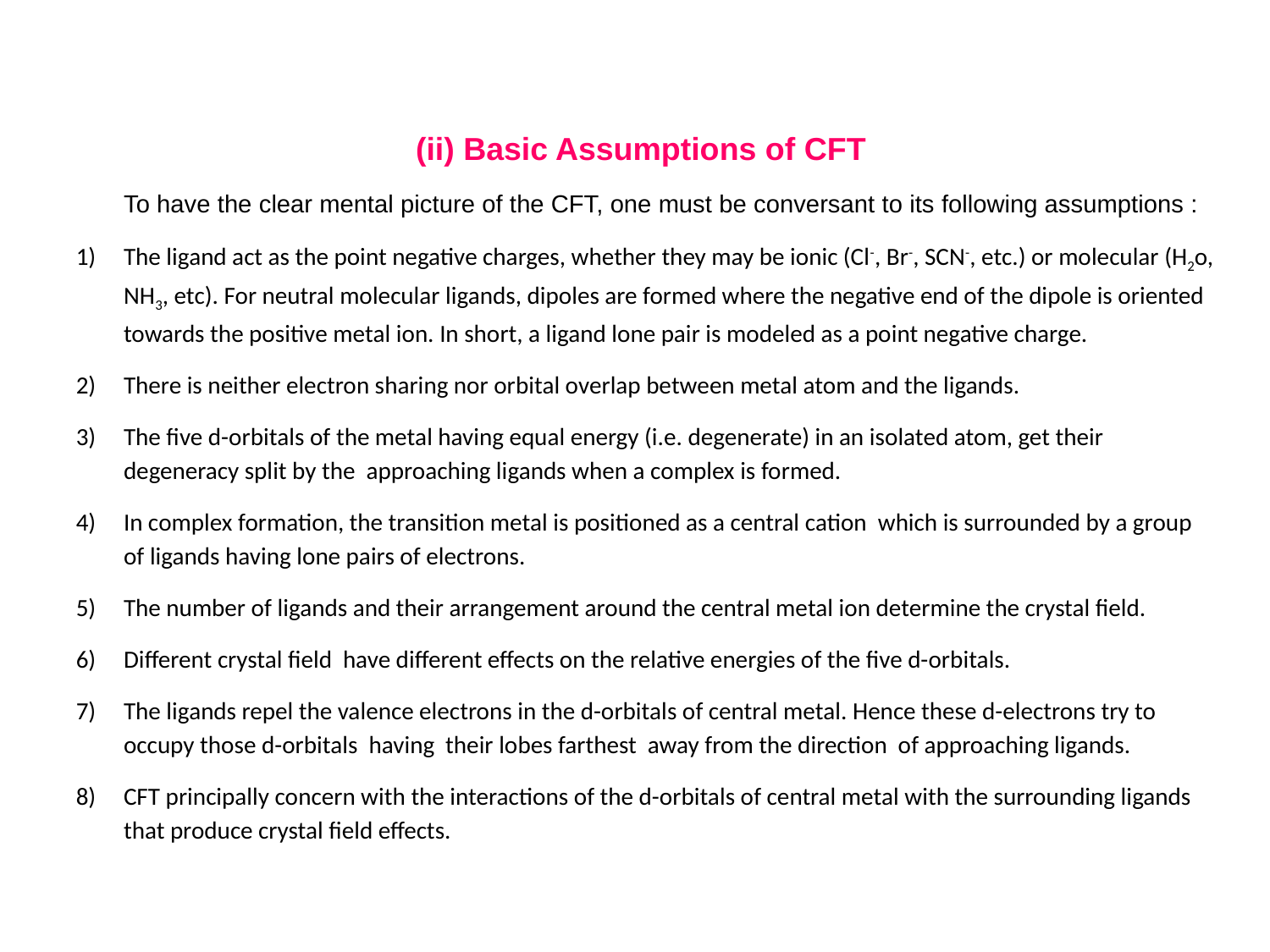

(ii) Basic Assumptions of CFT
	To have the clear mental picture of the CFT, one must be conversant to its following assumptions :
The ligand act as the point negative charges, whether they may be ionic (Cl-, Br-, SCN-, etc.) or molecular (H2o, NH3, etc). For neutral molecular ligands, dipoles are formed where the negative end of the dipole is oriented towards the positive metal ion. In short, a ligand lone pair is modeled as a point negative charge.
There is neither electron sharing nor orbital overlap between metal atom and the ligands.
The five d-orbitals of the metal having equal energy (i.e. degenerate) in an isolated atom, get their degeneracy split by the  approaching ligands when a complex is formed.
In complex formation, the transition metal is positioned as a central cation  which is surrounded by a group of ligands having lone pairs of electrons.
The number of ligands and their arrangement around the central metal ion determine the crystal field.
Different crystal field  have different effects on the relative energies of the five d-orbitals.
The ligands repel the valence electrons in the d-orbitals of central metal. Hence these d-electrons try to occupy those d-orbitals  having  their lobes farthest  away from the direction  of approaching ligands.
CFT principally concern with the interactions of the d-orbitals of central metal with the surrounding ligands that produce crystal field effects.